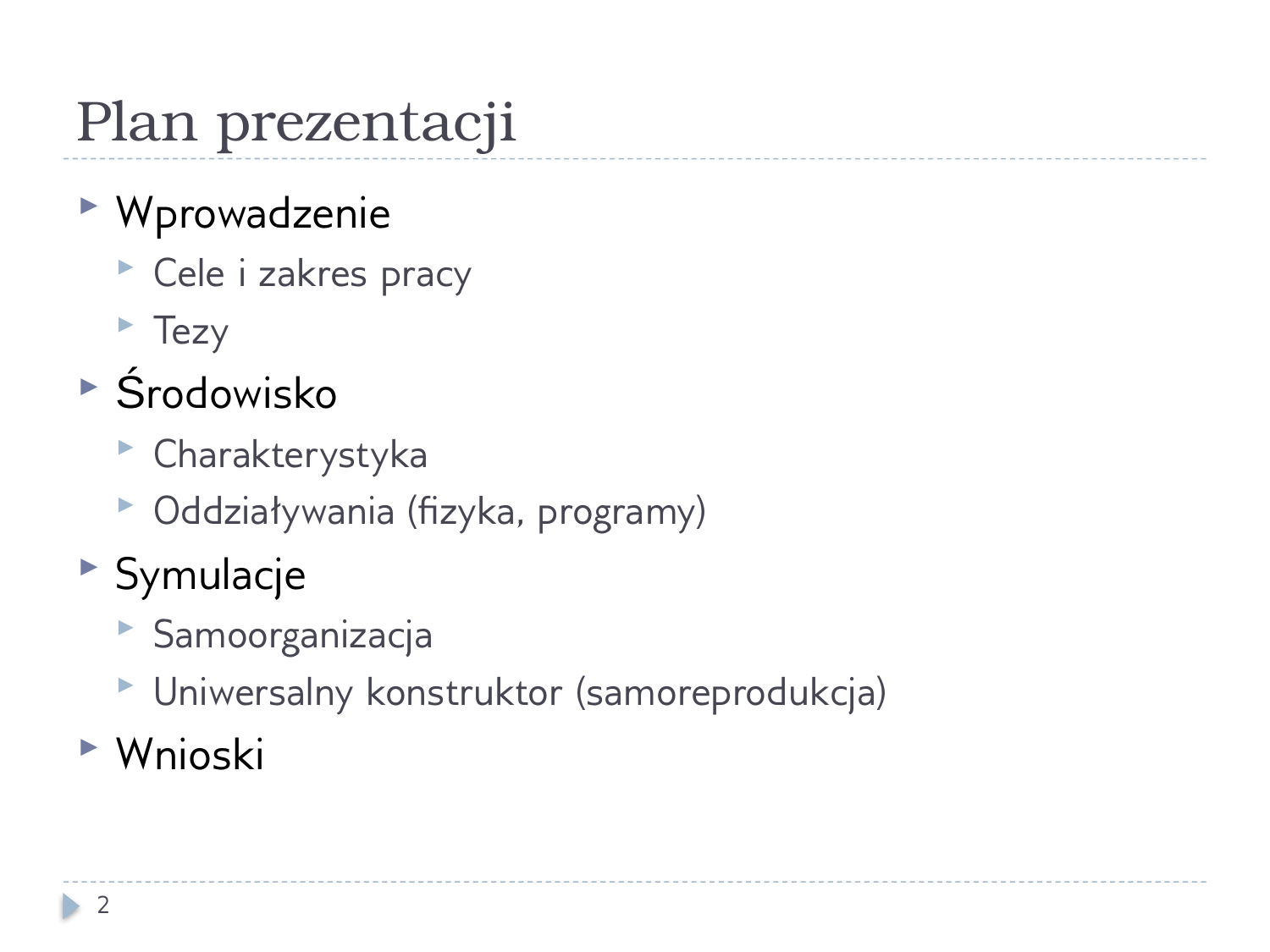

# Plan prezentacji
Wprowadzenie
Cele i zakres pracy
Tezy
Środowisko
Charakterystyka
Oddziaływania (fizyka, programy)
Symulacje
Samoorganizacja
Uniwersalny konstruktor (samoreprodukcja)
Wnioski

2